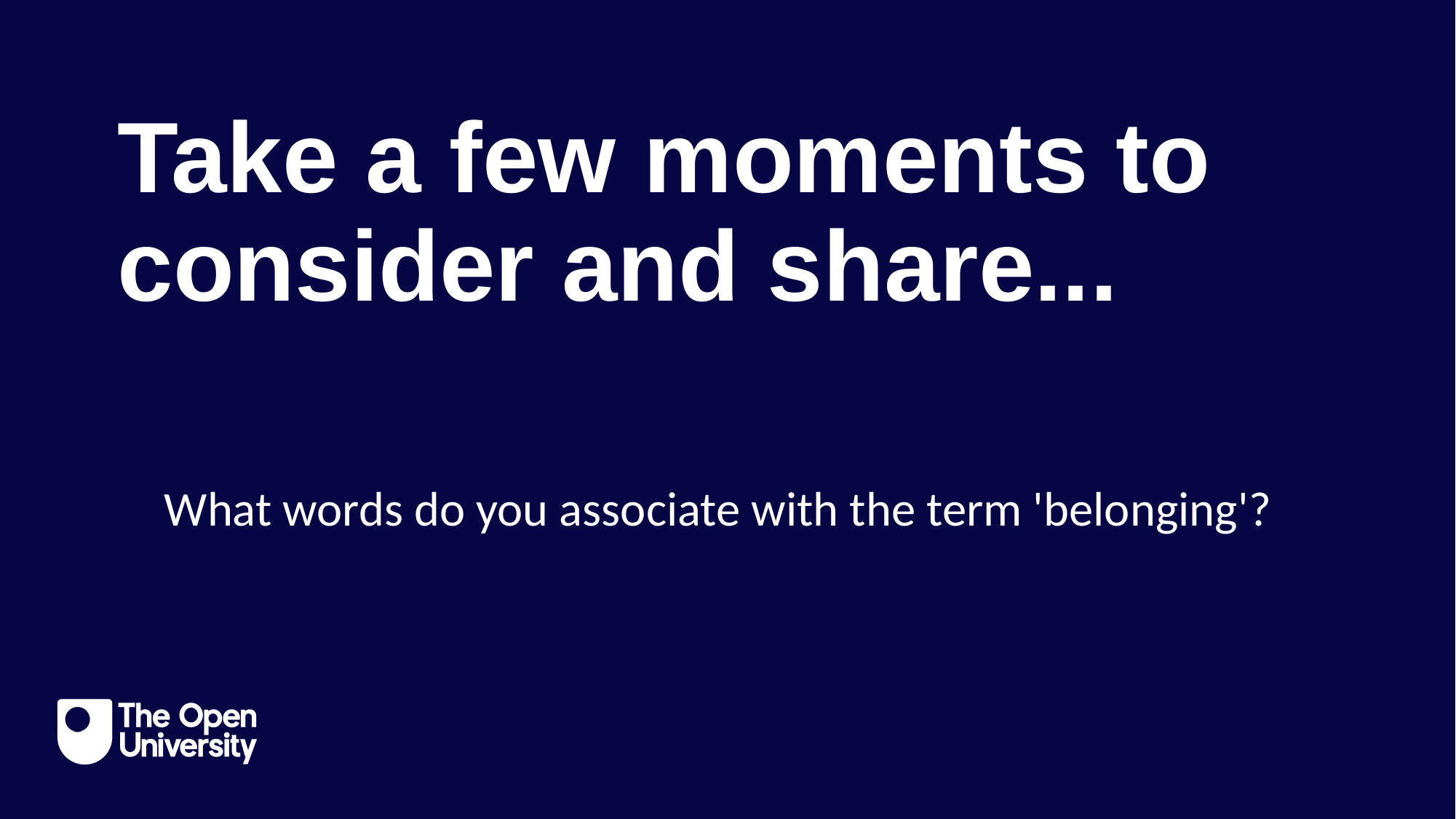

Take a few moments to consider and share...

What words do you associate with the term 'belonging'?